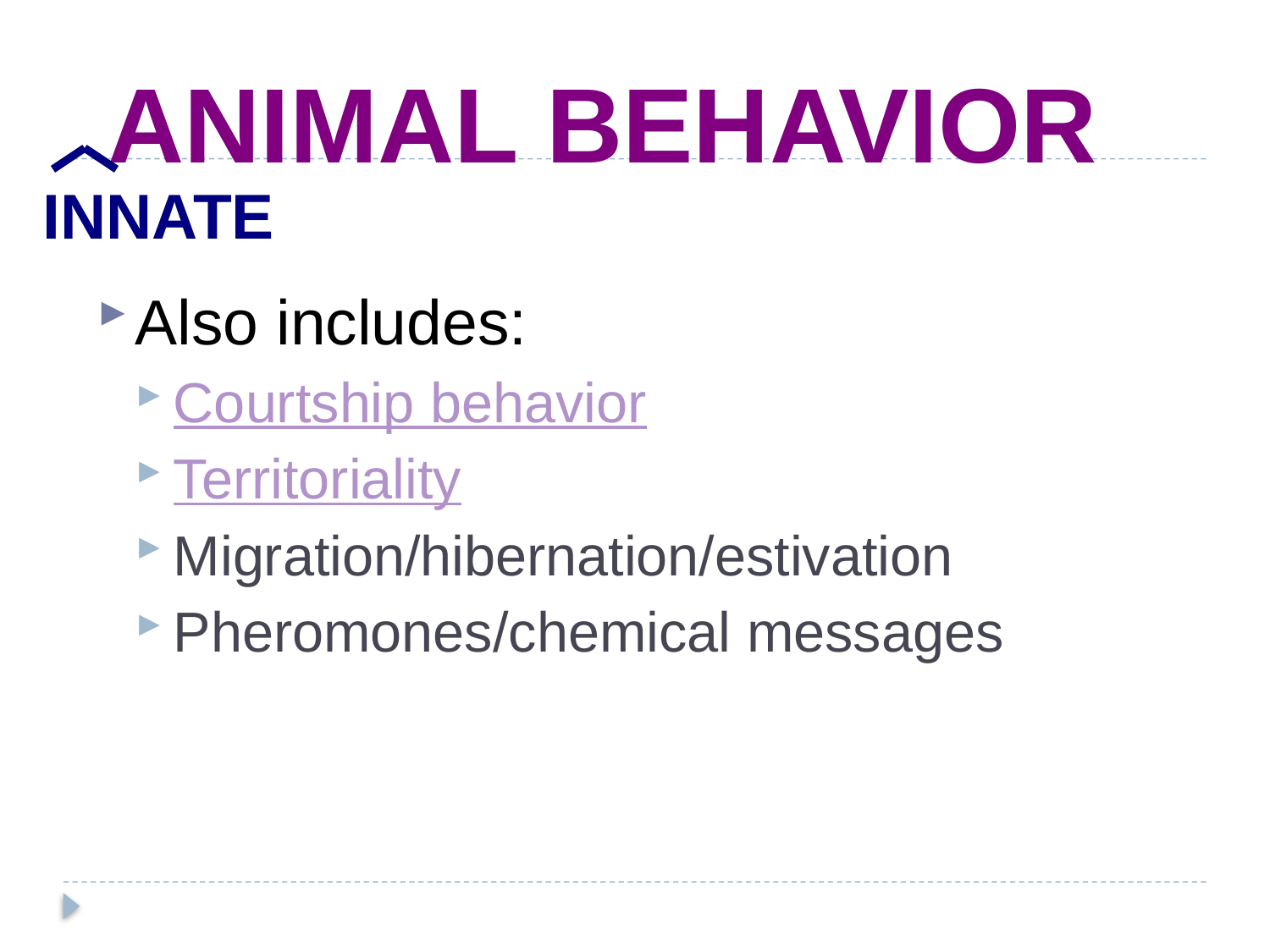

# ANIMAL BEHAVIOR

INNATE
Also includes:
Courtship behavior
Territoriality
Migration/hibernation/estivation
Pheromones/chemical messages